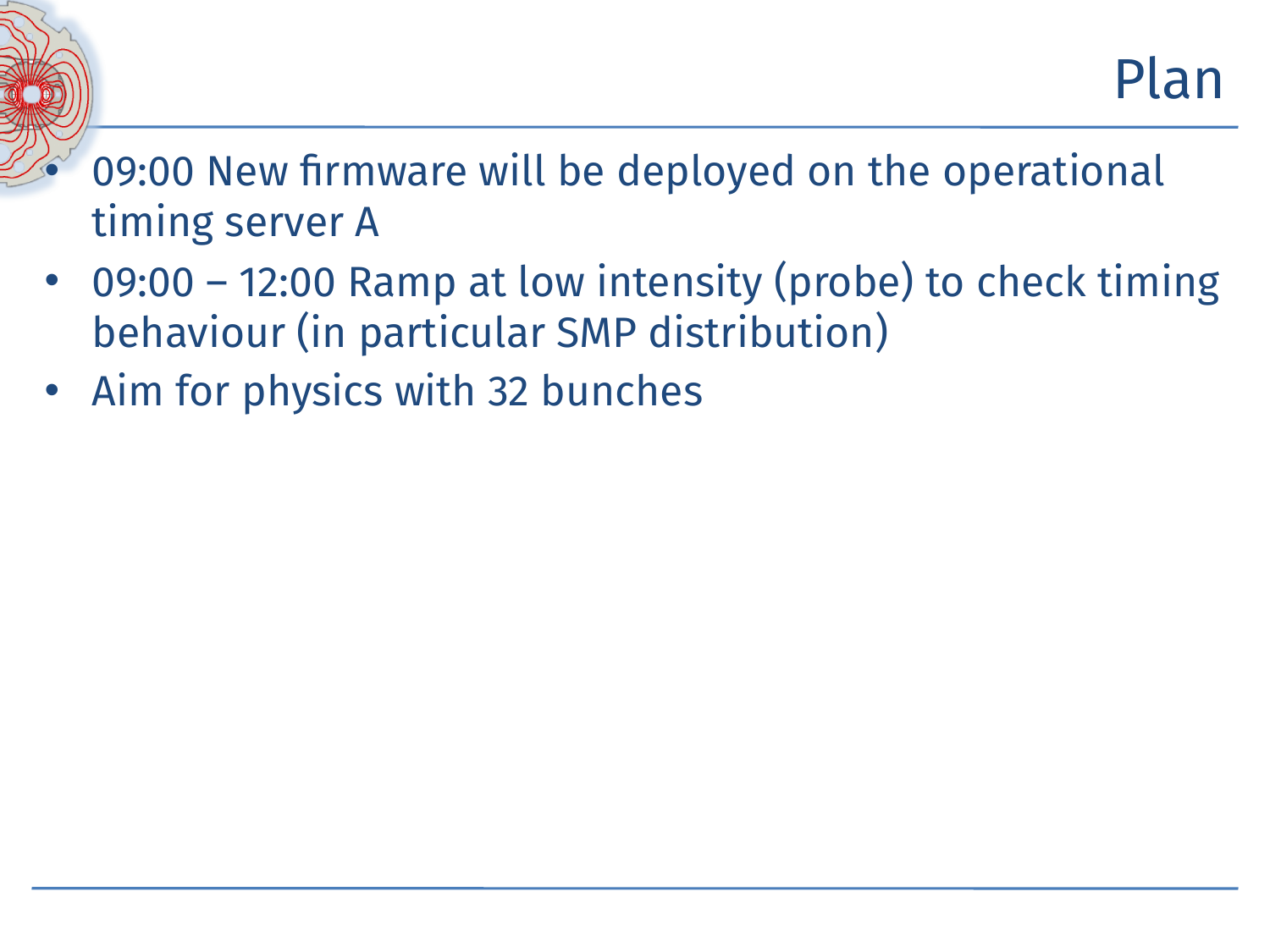

# Plan
09:00 New firmware will be deployed on the operational timing server A
09:00 – 12:00 Ramp at low intensity (probe) to check timing behaviour (in particular SMP distribution)
Aim for physics with 32 bunches

7
8:30 meeting